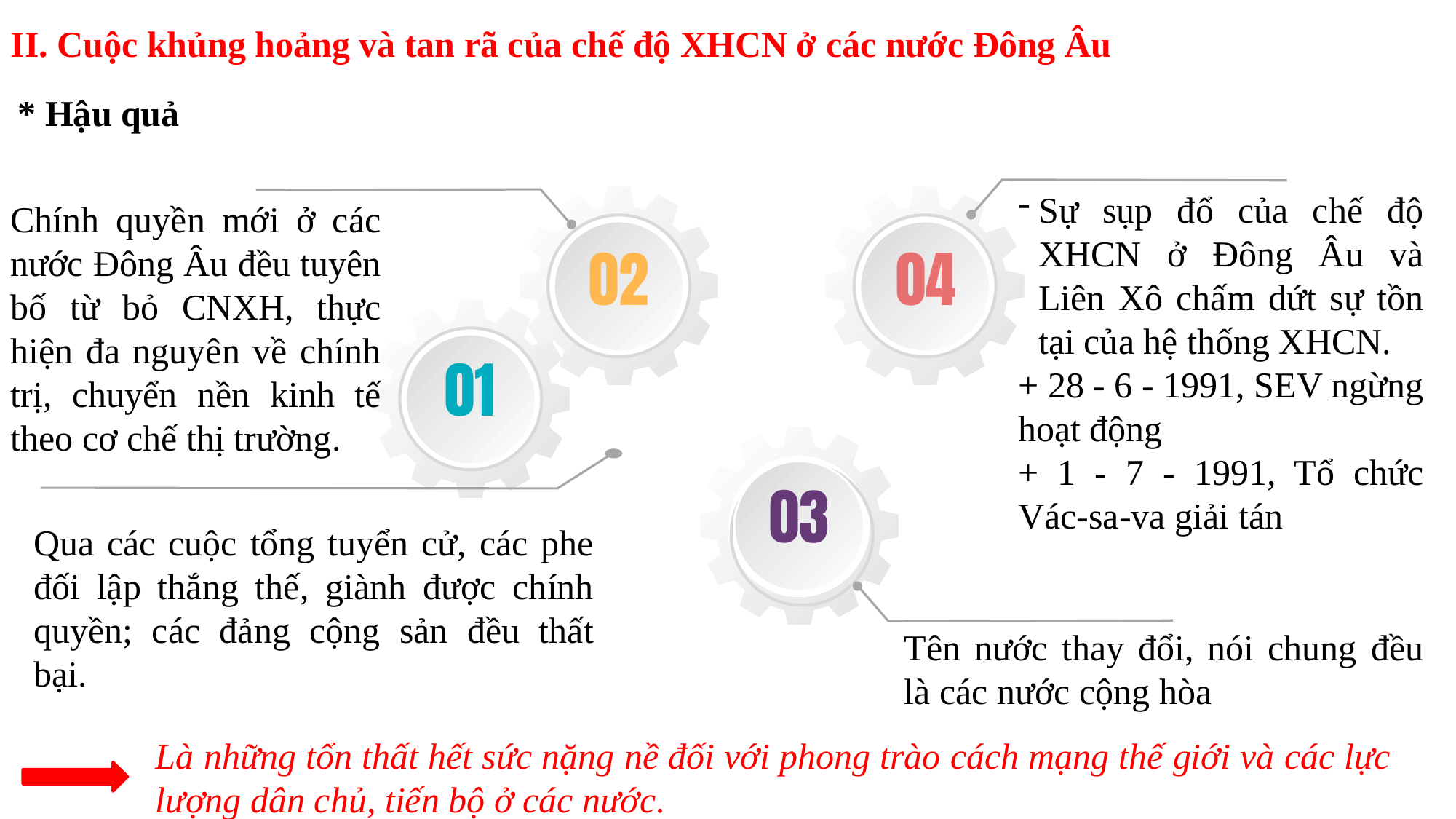

II. Cuộc khủng hoảng và tan rã của chế độ XHCN ở các nước Đông Âu
* Hậu quả

Sự sụp đổ của chế độ XHCN ở Đông Âu và Liên Xô chấm dứt sự tồn tại của hệ thống XHCN.
+ 28 - 6 - 1991, SEV ngừng hoạt động
+ 1 - 7 - 1991, Tổ chức Vác-sa-va giải tán

Chính quyền mới ở các nước Đông Âu đều tuyên bố từ bỏ CNXH, thực hiện đa nguyên về chính trị, chuyển nền kinh tế theo cơ chế thị trường.

02
04

01

Qua các cuộc tổng tuyển cử, các phe đối lập thắng thế, giành được chính quyền; các đảng cộng sản đều thất bại.

03
Tên nước thay đổi, nói chung đều là các nước cộng hòa

Là những tổn thất hết sức nặng nề đối với phong trào cách mạng thế giới và các lực lượng dân chủ, tiến bộ ở các nước.